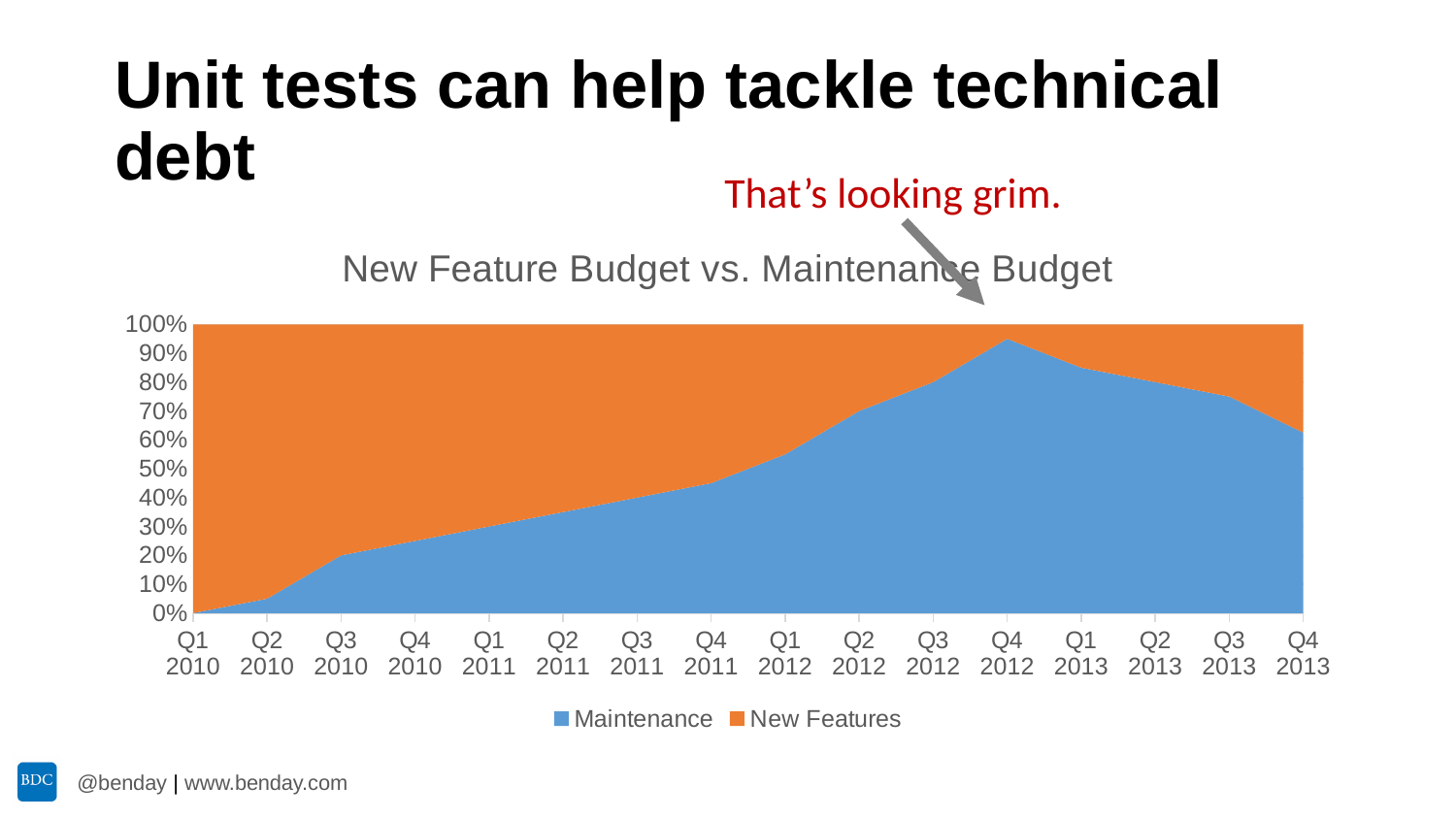

# Unit tests can help tackle technical debt
That’s looking grim.

### Chart: New Feature Budget vs. Maintenance Budget

| Category | Maintenance | New Features |
|---|---|---|
| Q1 2010 | 0.0 | 100.0 |
| Q2 2010 | 5.0 | 95.0 |
| Q3 2010 | 20.0 | 80.0 |
| Q4 2010 | 25.0 | 75.0 |
| Q1 2011 | 30.0 | 70.0 |
| Q2 2011 | 35.0 | 65.0 |
| Q3 2011 | 40.0 | 60.0 |
| Q4 2011 | 45.0 | 55.0 |
| Q1 2012 | 55.0 | 45.0 |
| Q2 2012 | 70.0 | 30.0 |
| Q3 2012 | 80.0 | 20.0 |
| Q4 2012 | 95.0 | 5.0 |
| Q1 2013 | 85.0 | 15.0 |
| Q2 2013 | 80.0 | 20.0 |
| Q3 2013 | 75.0 | 25.0 |
| Q4 2013 | 50.0 | 30.0 |